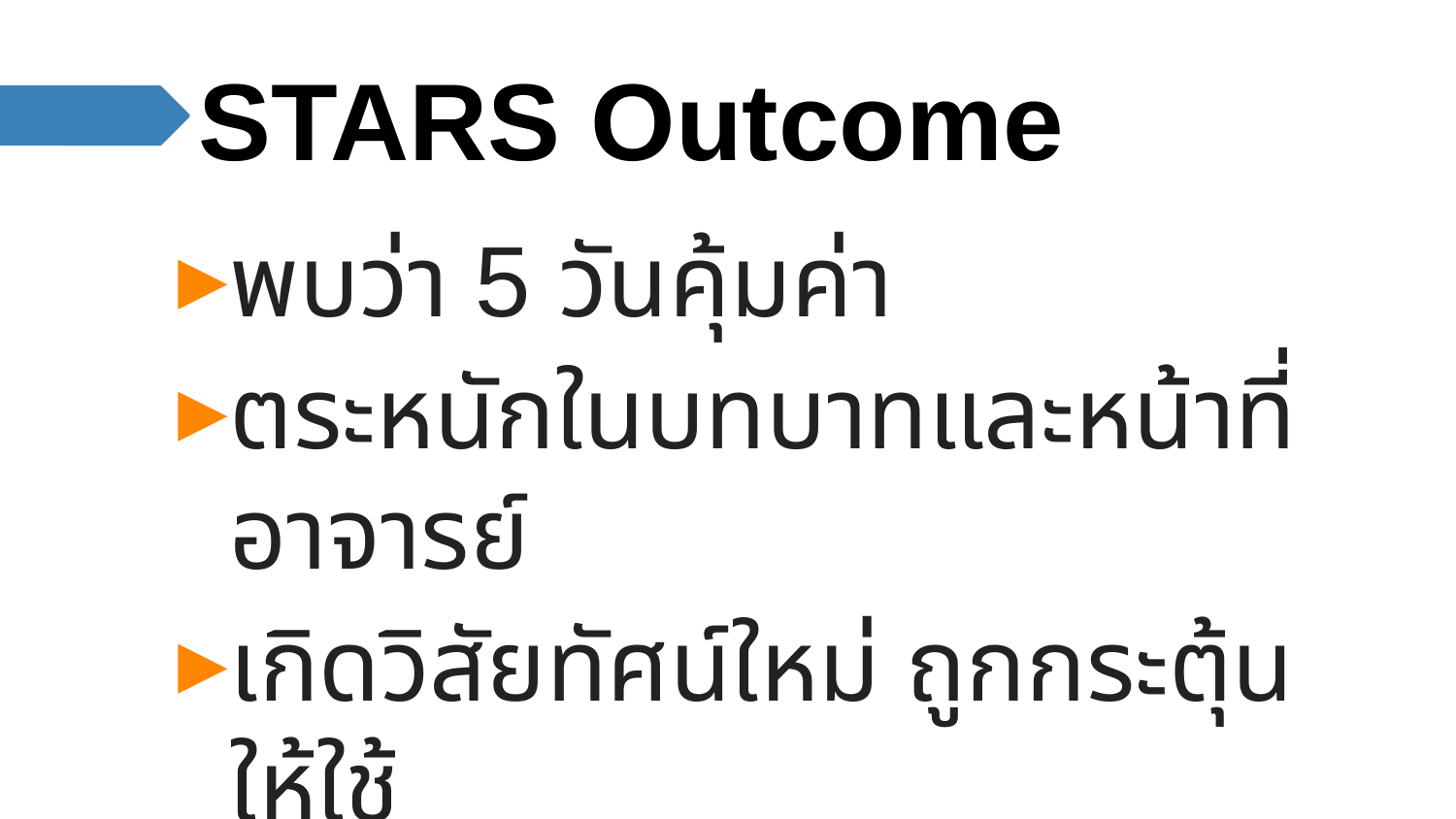

# STARS Outcome
พบว่า 5 วันคุ้มค่า
ตระหนักในบทบาทและหน้าที่อาจารย์
เกิดวิสัยทัศน์ใหม่ ถูกกระตุ้นให้ใช้
บุคลากรมีประสบการณ์ review process